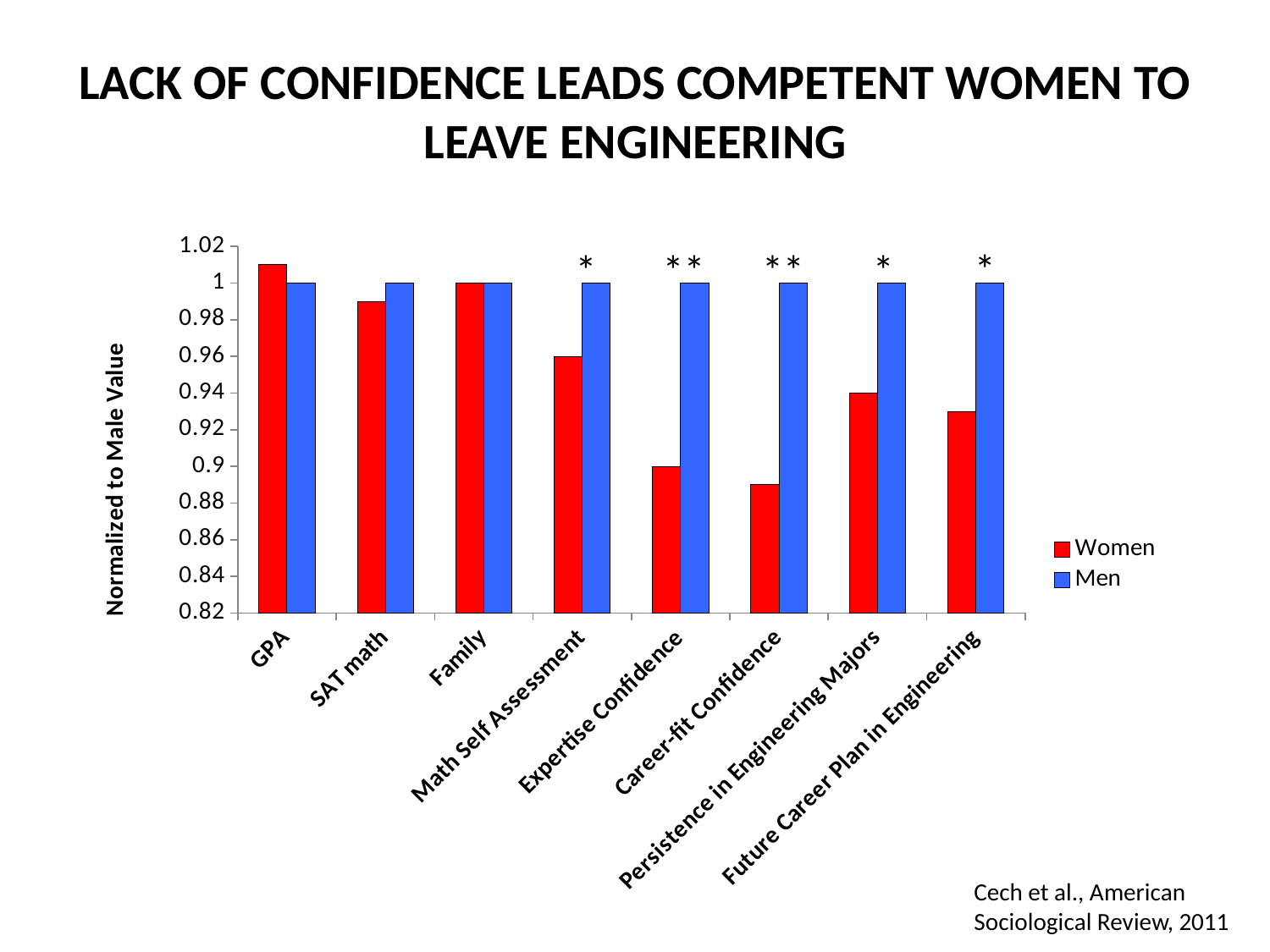

Lack of confidence leads COMPETENT women to leave engineering

### Chart

| Category | Women | Men |
|---|---|---|
| GPA | 1.01 | 1.0 |
| SAT math | 0.99 | 1.0 |
| Family | 1.0 | 1.0 |
| Math Self Assessment | 0.96 | 1.0 |
| Expertise Confidence | 0.9 | 1.0 |
| Career-fit Confidence | 0.89 | 1.0 |
| Persistence in Engineering Majors | 0.94 | 1.0 |
| Future Career Plan in Engineering | 0.93 | 1.0 |
*
*
**
*
**
Cech et al., American Sociological Review, 2011